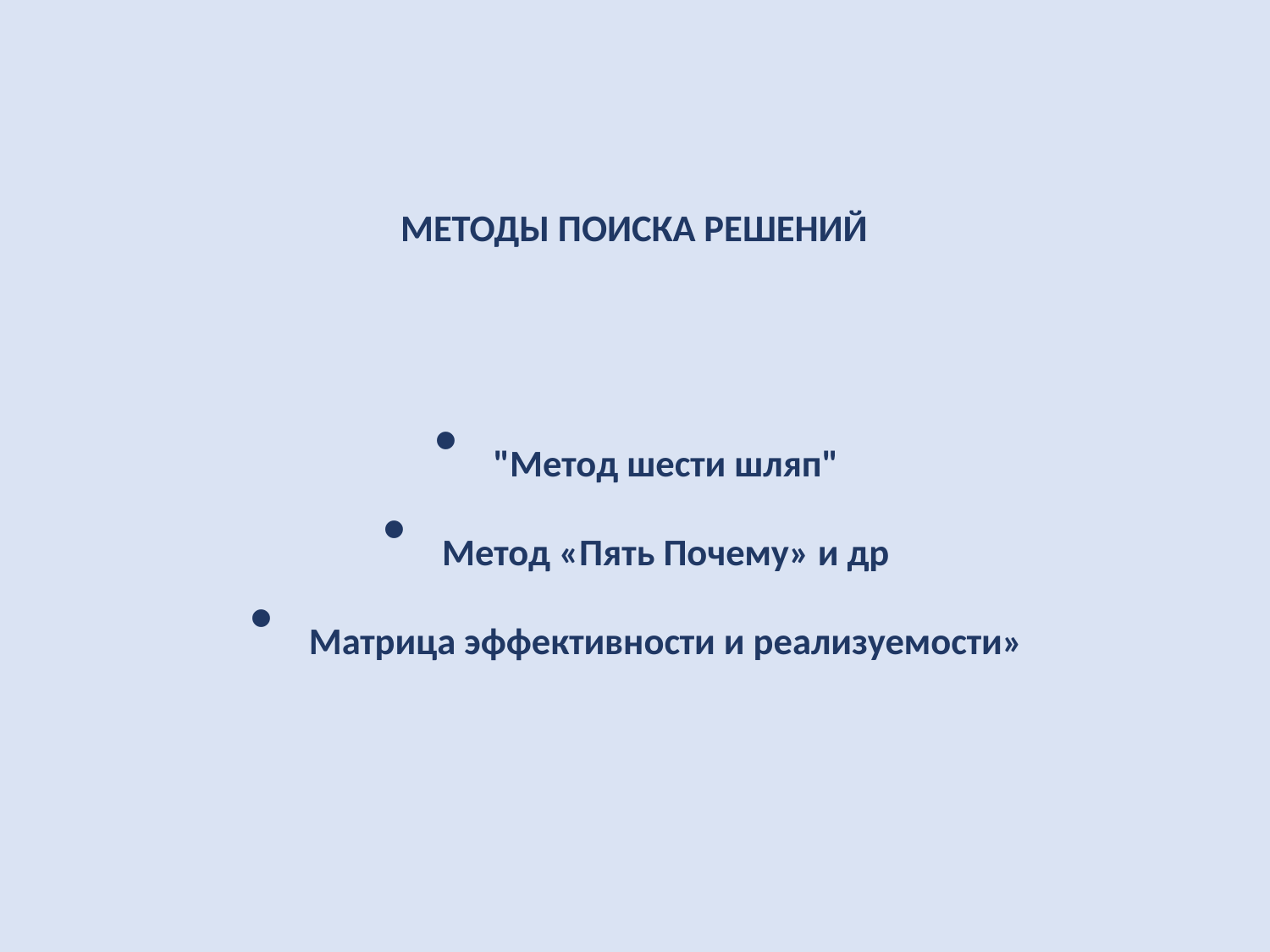

МЕТОДЫ ПОИСКА РЕШЕНИЙ

"Метод шести шляп"
Метод «Пять Почему» и др
Матрица эффективности и реализуемости»